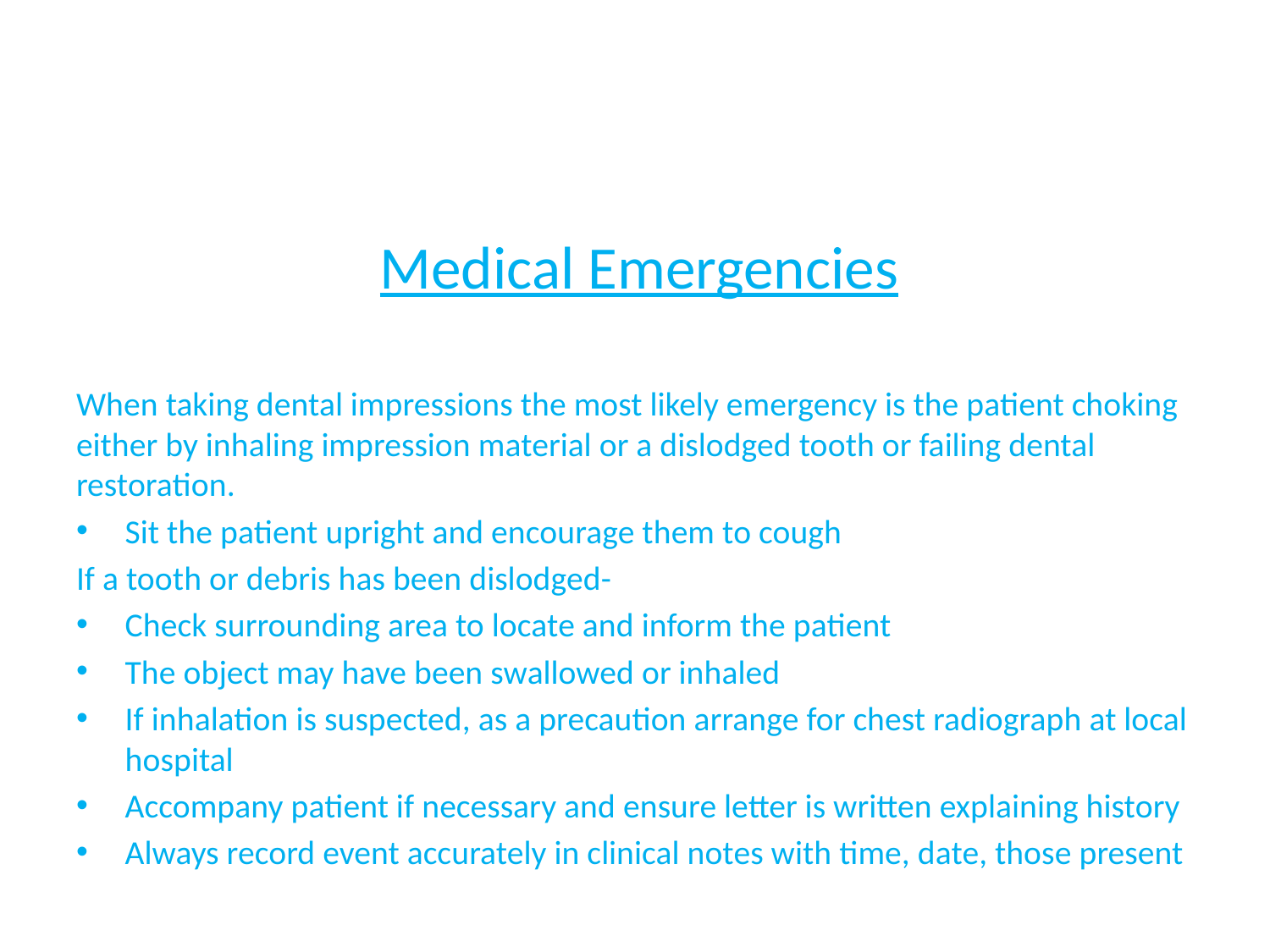

#
Medical Emergencies

When taking dental impressions the most likely emergency is the patient choking either by inhaling impression material or a dislodged tooth or failing dental restoration.
Sit the patient upright and encourage them to cough
If a tooth or debris has been dislodged-
Check surrounding area to locate and inform the patient
The object may have been swallowed or inhaled
If inhalation is suspected, as a precaution arrange for chest radiograph at local hospital
Accompany patient if necessary and ensure letter is written explaining history
Always record event accurately in clinical notes with time, date, those present